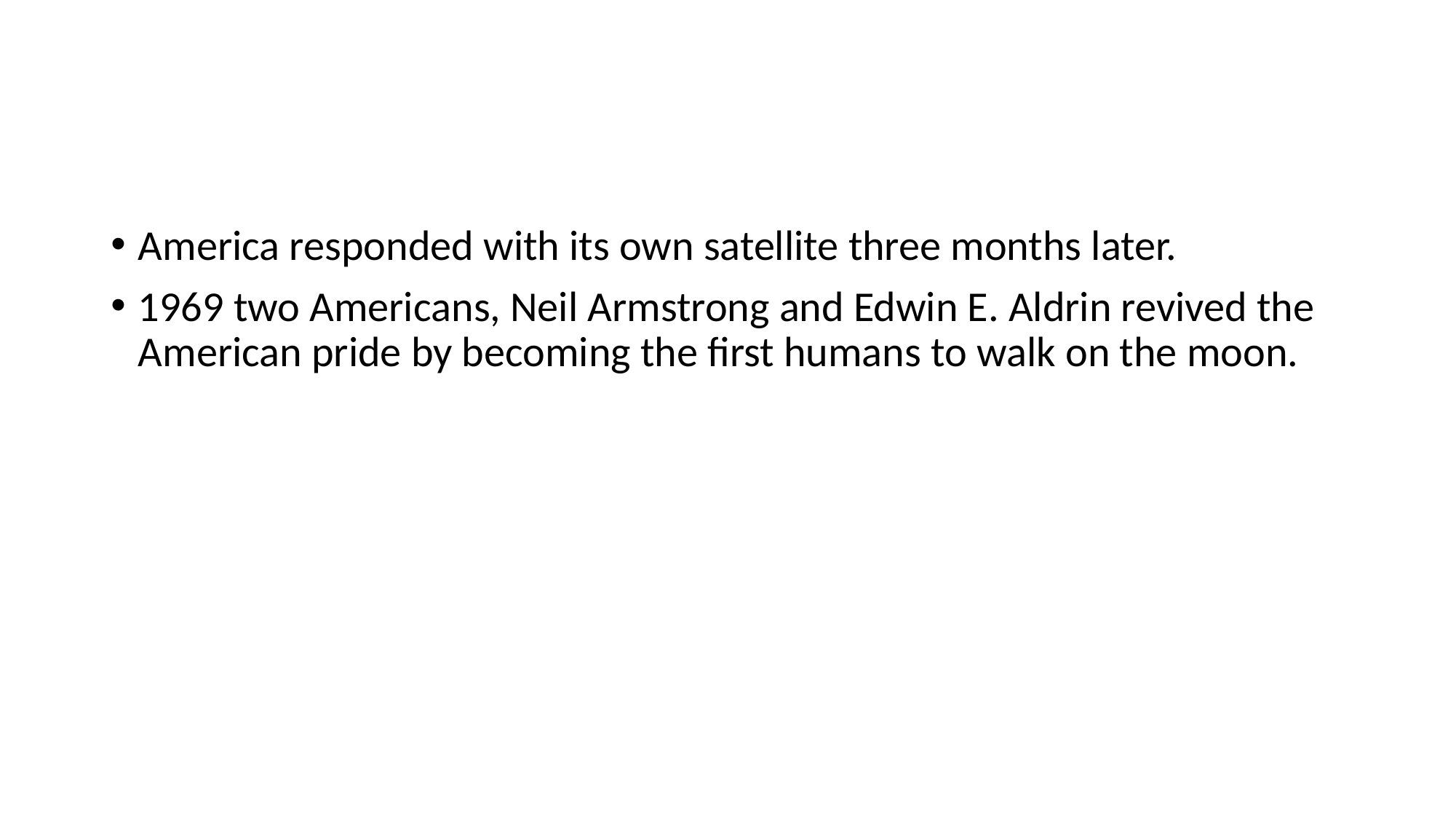

#
America responded with its own satellite three months later.
1969 two Americans, Neil Armstrong and Edwin E. Aldrin revived the American pride by becoming the first humans to walk on the moon.